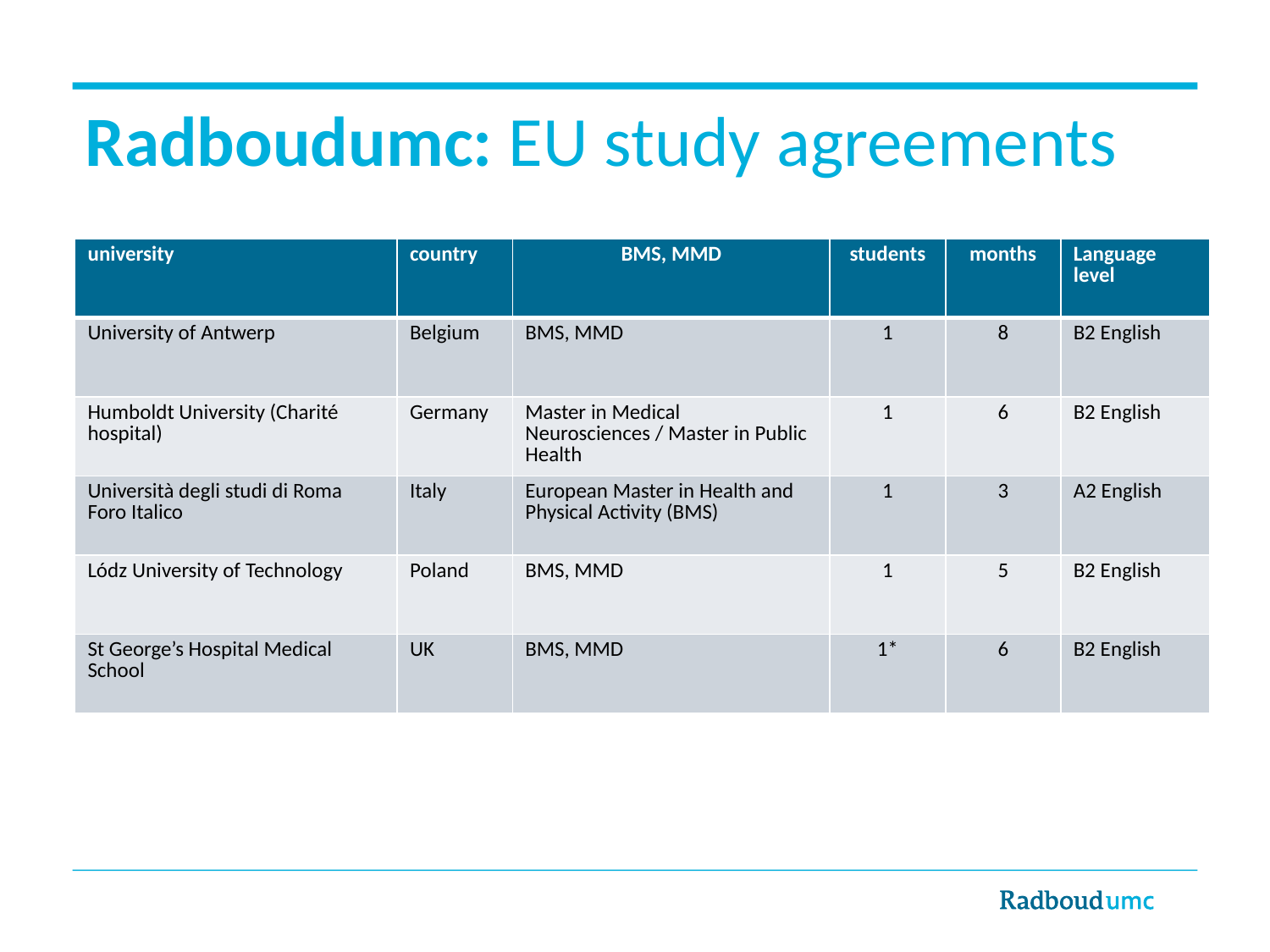

# Radboudumc: EU study agreements
| university | country | BMS, MMD | students | months | Language level |
| --- | --- | --- | --- | --- | --- |
| University of Antwerp | Belgium | BMS, MMD | 1 | 8 | B2 English |
| Humboldt University (Charité hospital) | Germany | Master in Medical Neurosciences / Master in Public Health | 1 | 6 | B2 English |
| Università degli studi di Roma Foro Italico | Italy | European Master in Health and Physical Activity (BMS) | 1 | 3 | A2 English |
| Lódz University of Technology | Poland | BMS, MMD | 1 | 5 | B2 English |
| St George’s Hospital Medical School | UK | BMS, MMD | 1\* | 6 | B2 English |